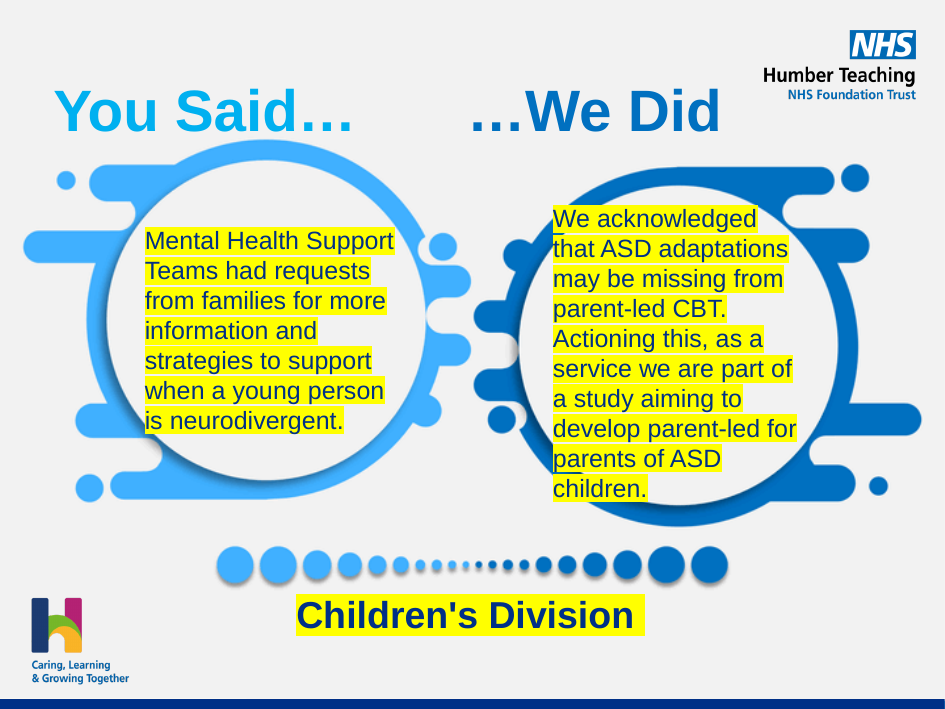

We acknowledged that ASD adaptations may be missing from parent-led CBT. Actioning this, as a service we are part of a study aiming to develop parent-led for parents of ASD children.
Mental Health Support Teams had requests from families for more information and strategies to support when a young person is neurodivergent.
Children's Division